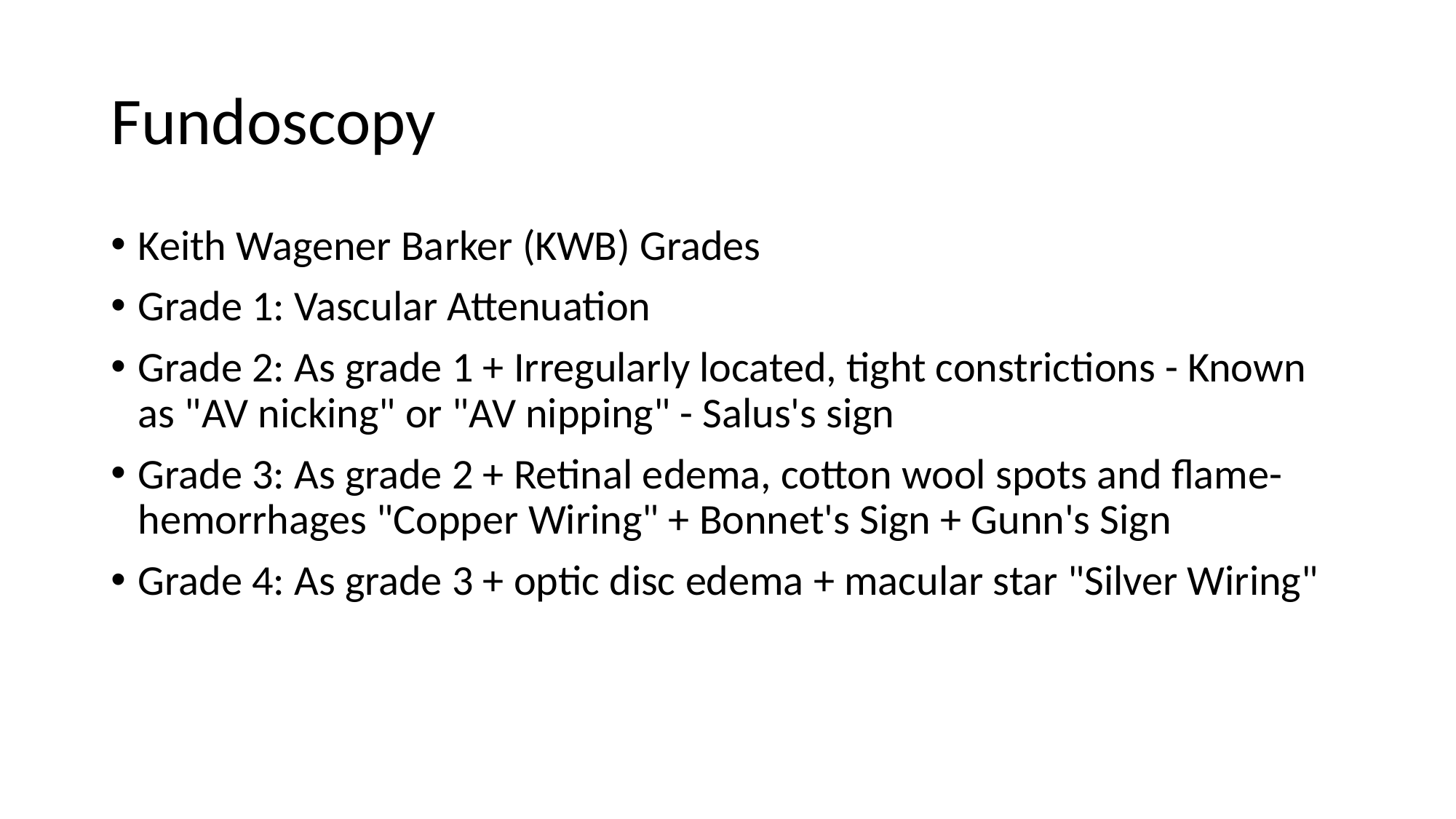

# Fundoscopy
Keith Wagener Barker (KWB) Grades
Grade 1: Vascular Attenuation
Grade 2: As grade 1 + Irregularly located, tight constrictions - Known as "AV nicking" or "AV nipping" - Salus's sign
Grade 3: As grade 2 + Retinal edema, cotton wool spots and flame-hemorrhages "Copper Wiring" + Bonnet's Sign + Gunn's Sign
Grade 4: As grade 3 + optic disc edema + macular star "Silver Wiring"